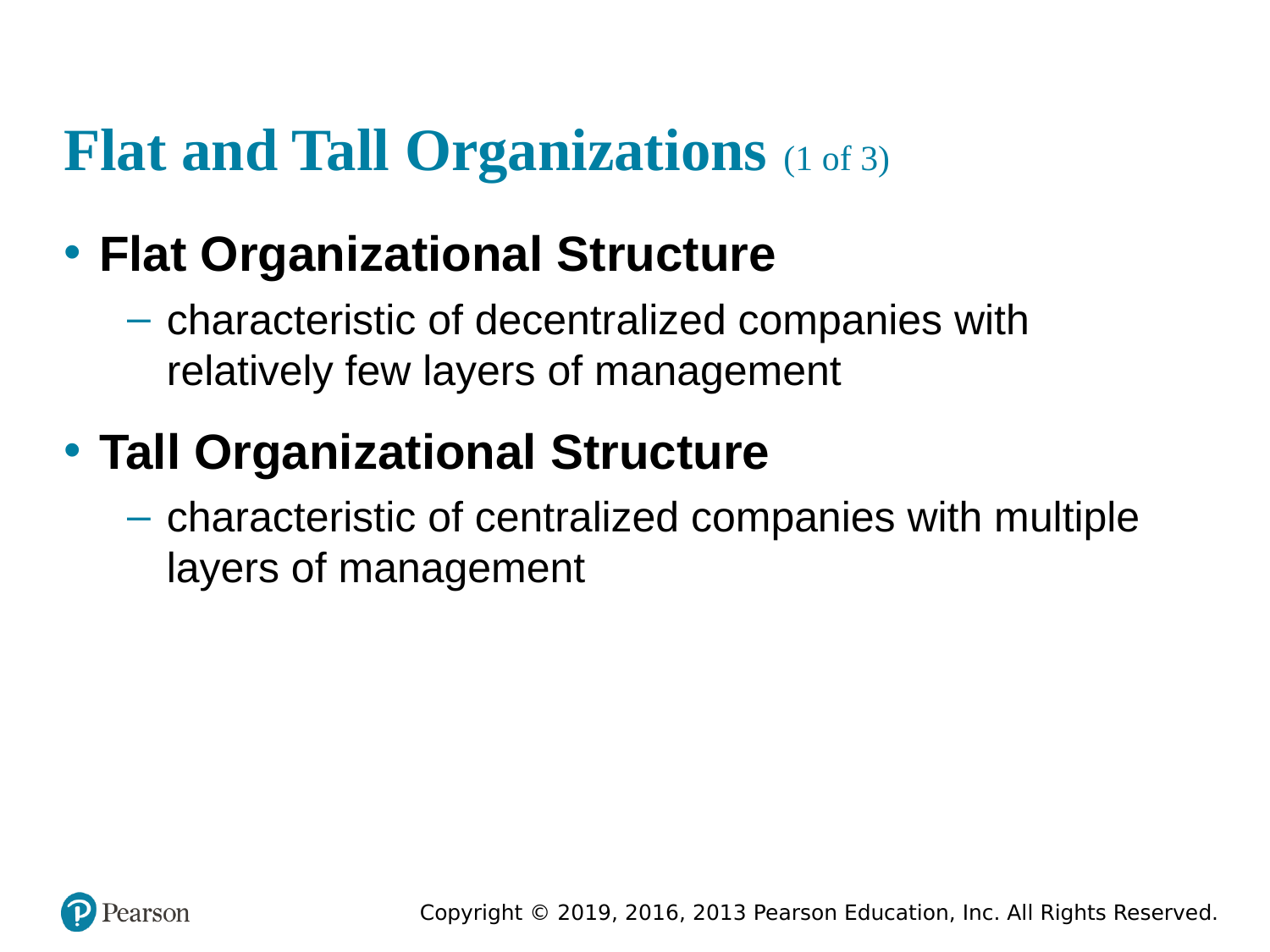

# Flat and Tall Organizations (1 of 3)
Flat Organizational Structure
characteristic of decentralized companies with relatively few layers of management
Tall Organizational Structure
characteristic of centralized companies with multiple layers of management